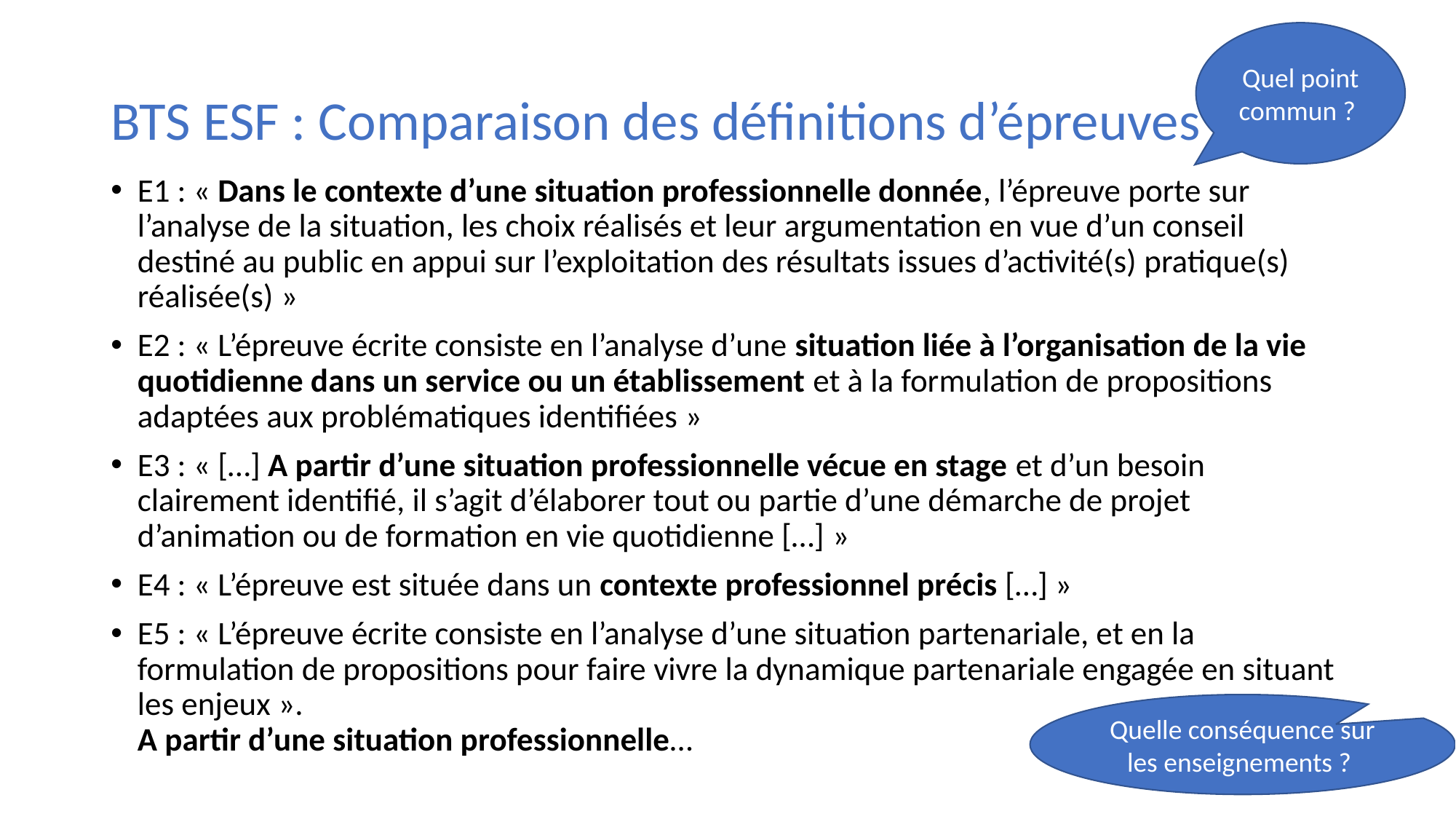

Quel point commun ?
# BTS ESF : Comparaison des définitions d’épreuves
E1 : « Dans le contexte d’une situation professionnelle donnée, l’épreuve porte sur l’analyse de la situation, les choix réalisés et leur argumentation en vue d’un conseil destiné au public en appui sur l’exploitation des résultats issues d’activité(s) pratique(s) réalisée(s) »
E2 : « L’épreuve écrite consiste en l’analyse d’une situation liée à l’organisation de la vie quotidienne dans un service ou un établissement et à la formulation de propositions adaptées aux problématiques identifiées »
E3 : « […] A partir d’une situation professionnelle vécue en stage et d’un besoin clairement identifié, il s’agit d’élaborer tout ou partie d’une démarche de projet d’animation ou de formation en vie quotidienne […] »
E4 : « L’épreuve est située dans un contexte professionnel précis […] »
E5 : « L’épreuve écrite consiste en l’analyse d’une situation partenariale, et en la formulation de propositions pour faire vivre la dynamique partenariale engagée en situant les enjeux ».
A partir d’une situation professionnelle…
Quelle conséquence sur les enseignements ?